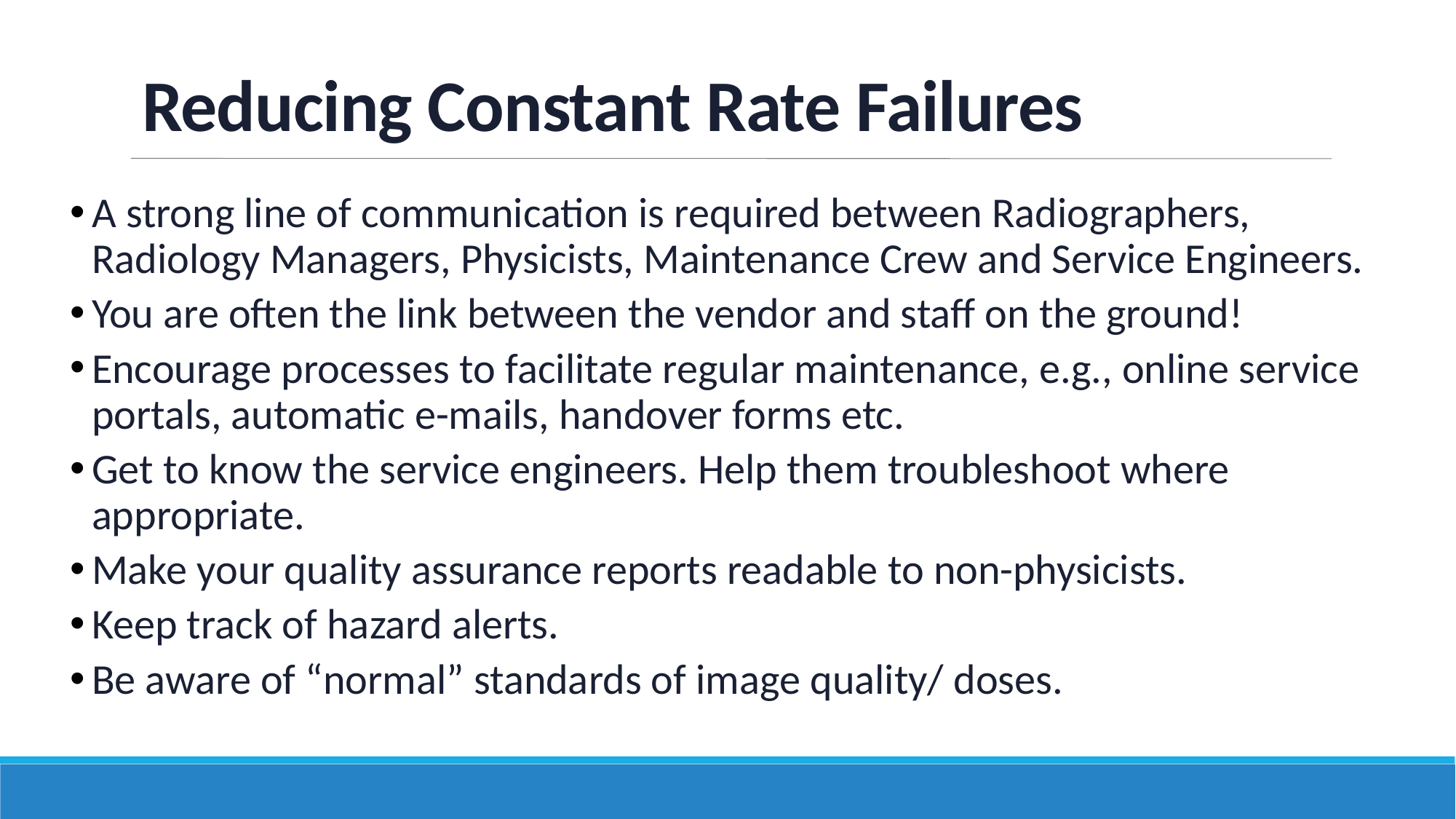

# Reducing Constant Rate Failures
A strong line of communication is required between Radiographers, Radiology Managers, Physicists, Maintenance Crew and Service Engineers.
You are often the link between the vendor and staff on the ground!
Encourage processes to facilitate regular maintenance, e.g., online service portals, automatic e-mails, handover forms etc.
Get to know the service engineers. Help them troubleshoot where appropriate.
Make your quality assurance reports readable to non-physicists.
Keep track of hazard alerts.
Be aware of “normal” standards of image quality/ doses.